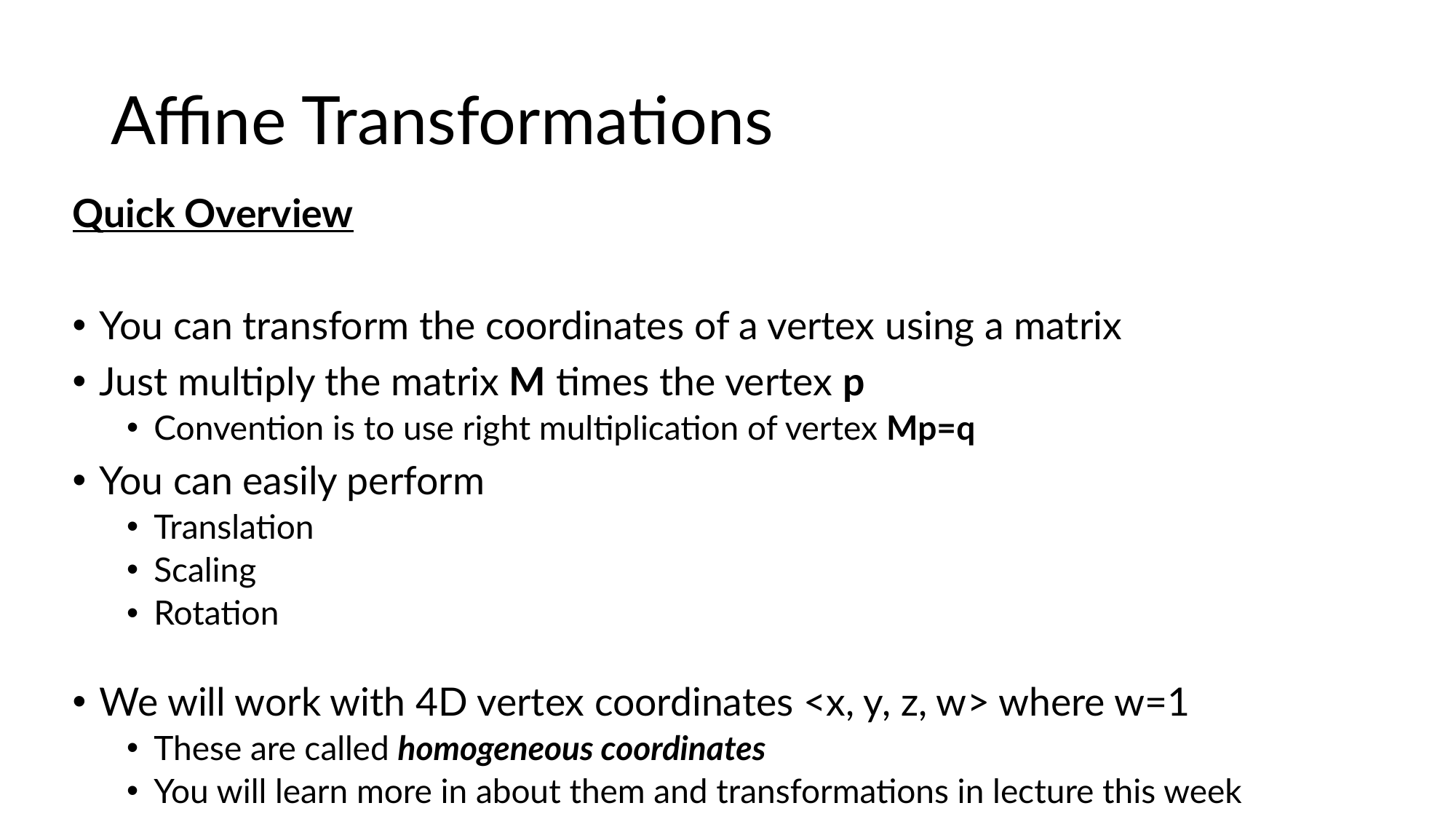

# Affine Transformations
Quick Overview

You can transform the coordinates of a vertex using a matrix
Just multiply the matrix M times the vertex p
Convention is to use right multiplication of vertex Mp=q
You can easily perform
Translation
Scaling
Rotation
We will work with 4D vertex coordinates <x, y, z, w> where w=1
These are called homogeneous coordinates
You will learn more in about them and transformations in lecture this week